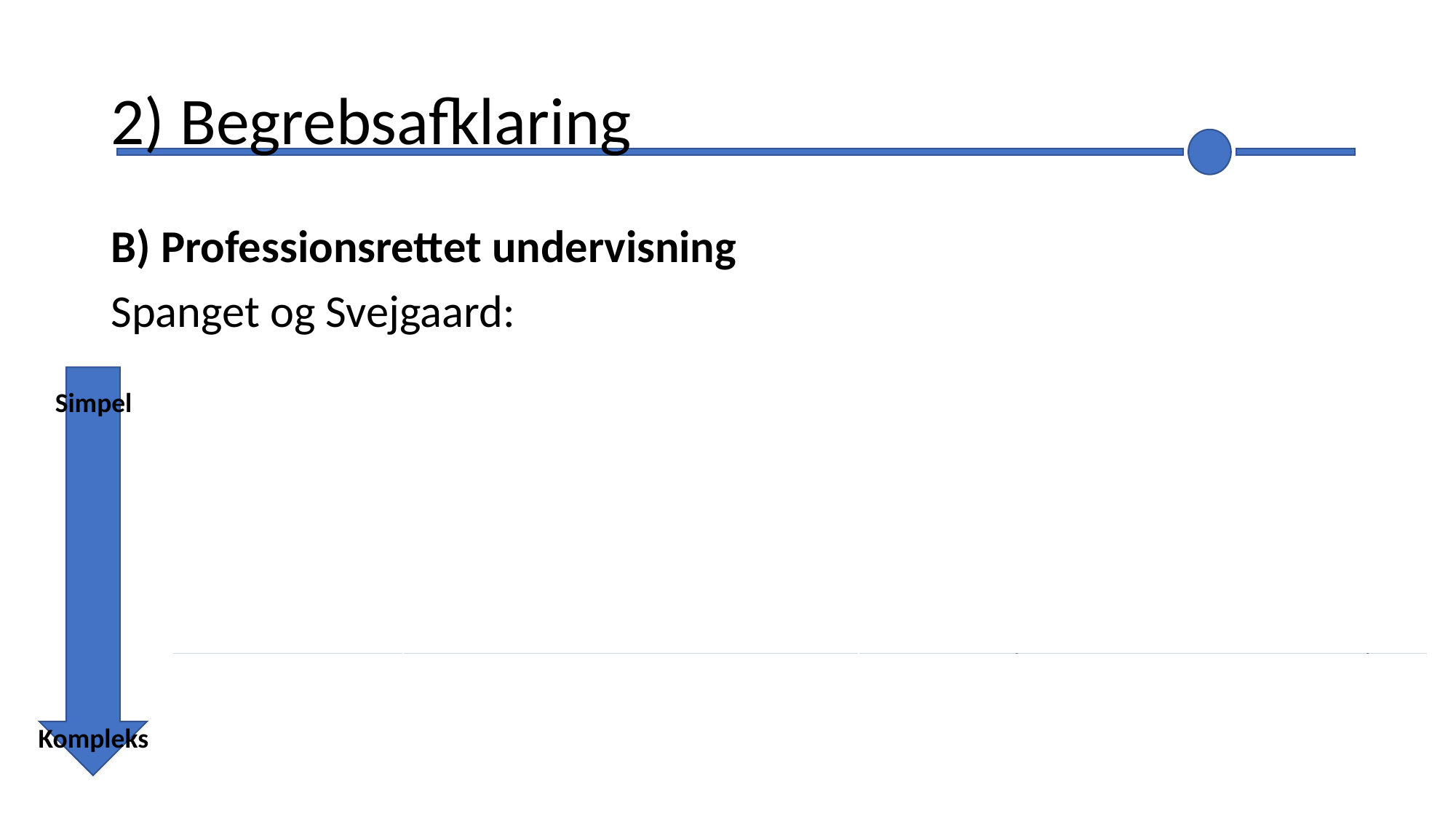

# 2) Begrebsafklaring

B) Professionsrettet undervisning
Spanget og Svejgaard:

| Niveau | Definition | Eksempel |
| --- | --- | --- |
| Legitimerings-niveau | Faget henter eksempler i praksis, der bekræfter og illustrerer fagets indhold | Analyse af TV, tekster o.l., hvor eleverne anvender teori og begreber |
| Autoritets-niveau | Faget bruges til at løse opgaver, der viser sig i en praksis-sammenhæng | Casearbejde: ”Hvordan integrerer man bedst flygtningebørn i en daginstitution” |
| Autenticitets-niveau | Forholdet mellem fagets viden, begreber og teori reflekteres i forhold til praksis | Fx praktik, hvor eleverne prøver sig selv af og sætter både sig selv og fagligheden på spil. |
Simpel

Kompleks